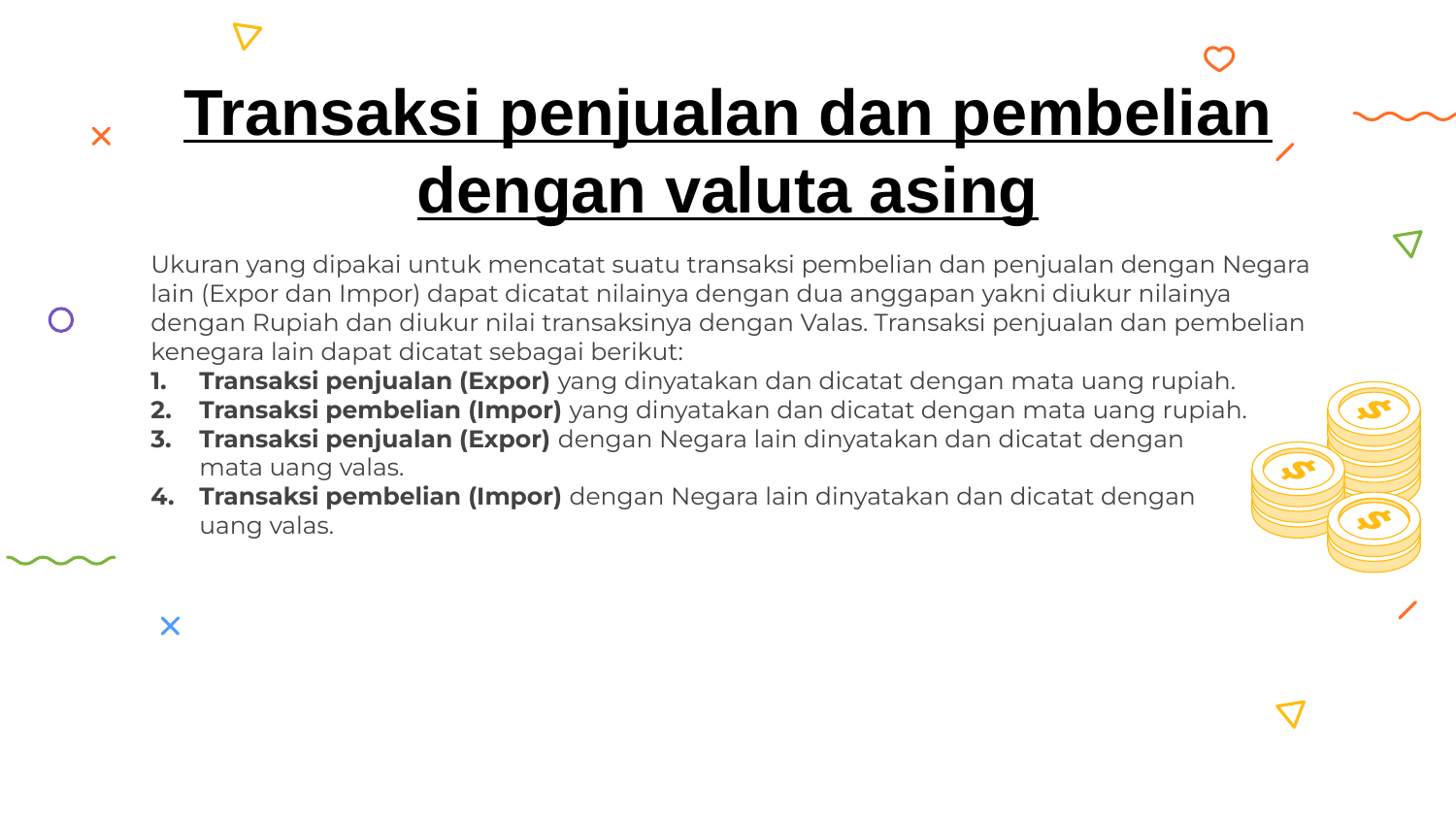

# Transaksi penjualan dan pembelian dengan valuta asing
Ukuran yang dipakai untuk mencatat suatu transaksi pembelian dan penjualan dengan Negara lain (Expor dan Impor) dapat dicatat nilainya dengan dua anggapan yakni diukur nilainya dengan Rupiah dan diukur nilai transaksinya dengan Valas. Transaksi penjualan dan pembelian kenegara lain dapat dicatat sebagai berikut:
Transaksi penjualan (Expor) yang dinyatakan dan dicatat dengan mata uang rupiah.
Transaksi pembelian (Impor) yang dinyatakan dan dicatat dengan mata uang rupiah.
Transaksi penjualan (Expor) dengan Negara lain dinyatakan dan dicatat dengan            mata uang valas.
Transaksi pembelian (Impor) dengan Negara lain dinyatakan dan dicatat dengan          mata uang valas.